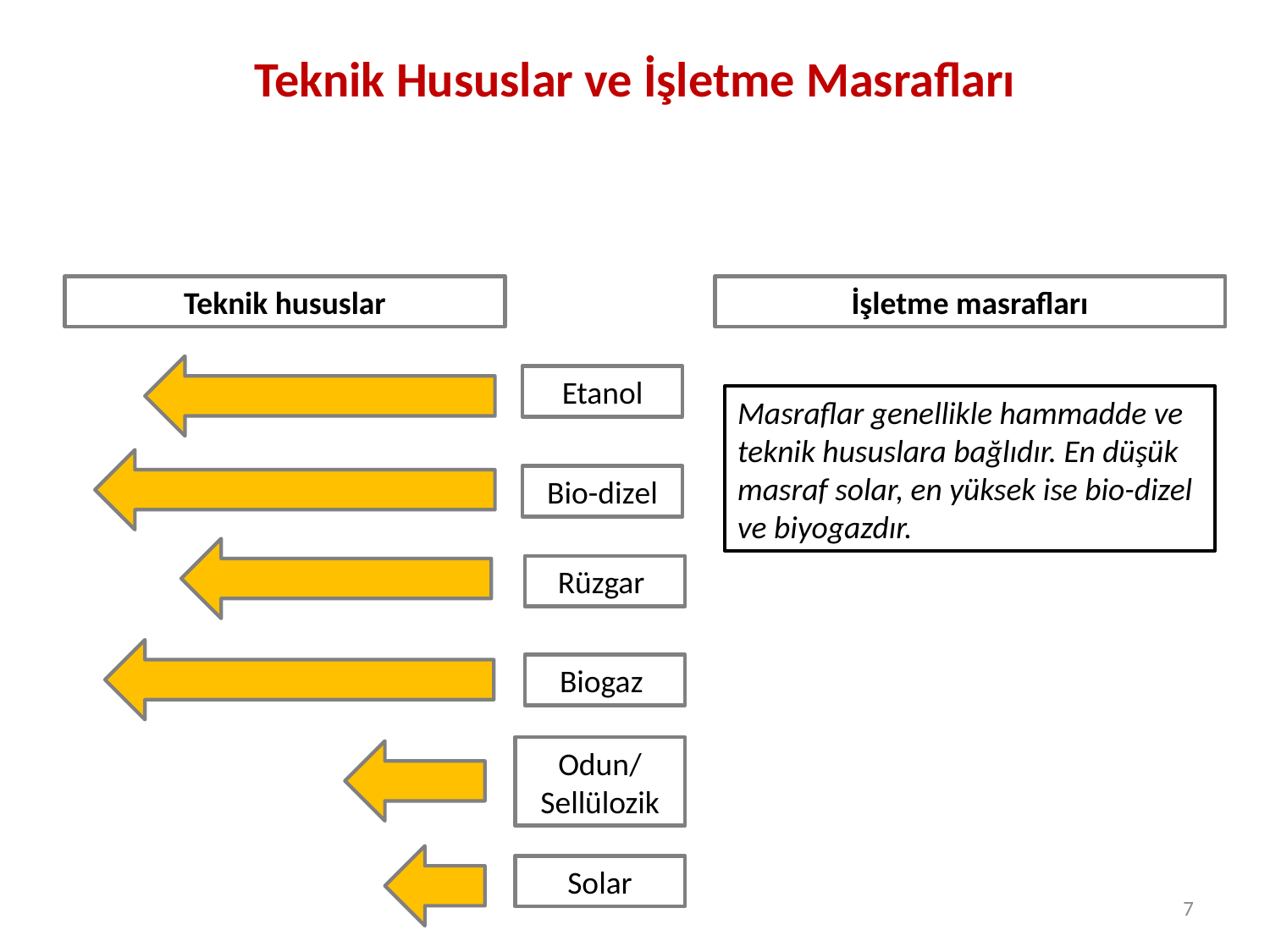

Teknik Hususlar ve İşletme Masrafları
Teknik hususlar
İşletme masrafları

Etanol
Masraflar genellikle hammadde ve teknik hususlara bağlıdır. En düşük masraf solar, en yüksek ise bio-dizel ve biyogazdır.

Bio-dizel

Rüzgar

Biogaz
Odun/ Sellülozik

Solar
7